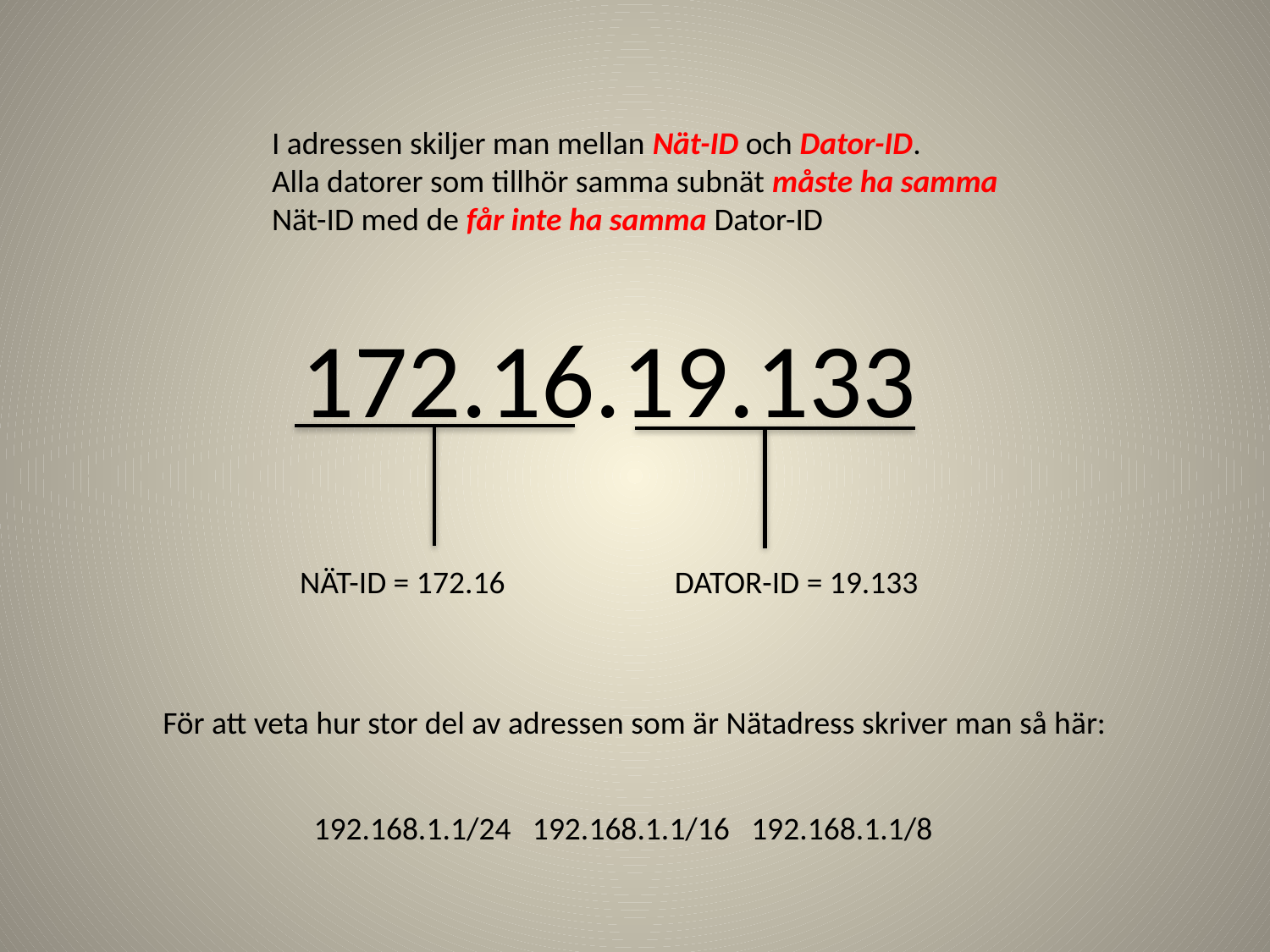

I adressen skiljer man mellan Nät-ID och Dator-ID.
Alla datorer som tillhör samma subnät måste ha samma
Nät-ID med de får inte ha samma Dator-ID
172.16.19.133
NÄT-ID = 172.16
DATOR-ID = 19.133
För att veta hur stor del av adressen som är Nätadress skriver man så här:
192.168.1.1/24   192.168.1.1/16   192.168.1.1/8